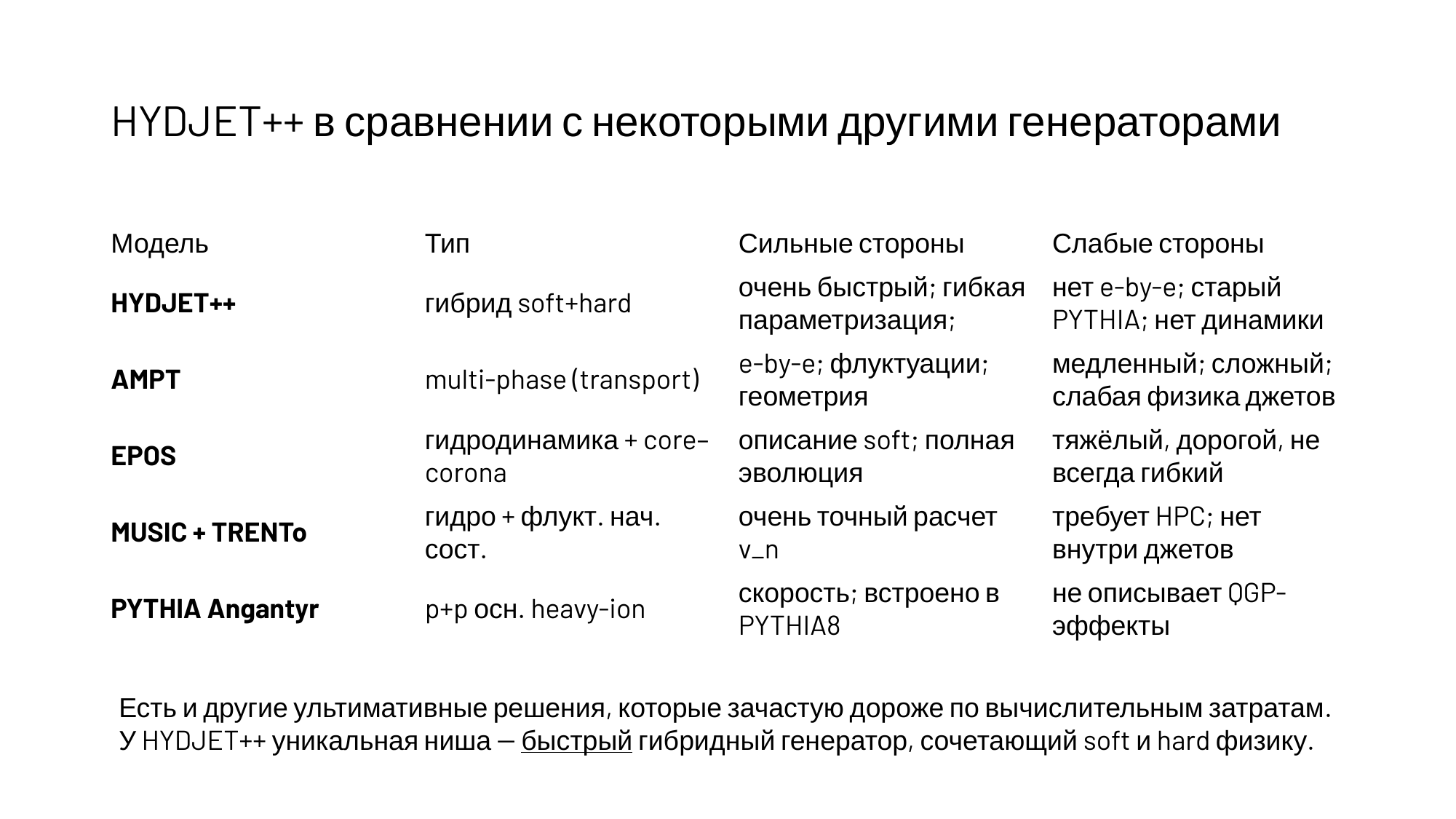

# HYDJET++ в сравнении с некоторыми другими генераторами
| Модель | Тип | Сильные стороны | Слабые стороны |
| --- | --- | --- | --- |
| HYDJET++ | гибрид soft+hard | очень быстрый; гибкая параметризация; | нет e-by-e; старый PYTHIA; нет динамики |
| AMPT | multi-phase (transport) | e-by-e; флуктуации; геометрия | медленный; сложный; слабая физика джетов |
| EPOS | гидродинамика + core–corona | описание soft; полная эволюция | тяжёлый, дорогой, не всегда гибкий |
| MUSIC + TRENTo | гидро + флукт. нач. сост. | очень точный расчет v\_n | требует HPC; нет внутри джетов |
| PYTHIA Angantyr | p+p осн. heavy-ion | скорость; встроено в PYTHIA8 | не описывает QGP-эффекты |
Есть и другие ультимативные решения, которые зачастую дороже по вычислительным затратам. У HYDJET++ уникальная ниша -- быстрый гибридный генератор, сочетающий soft и hard физику.